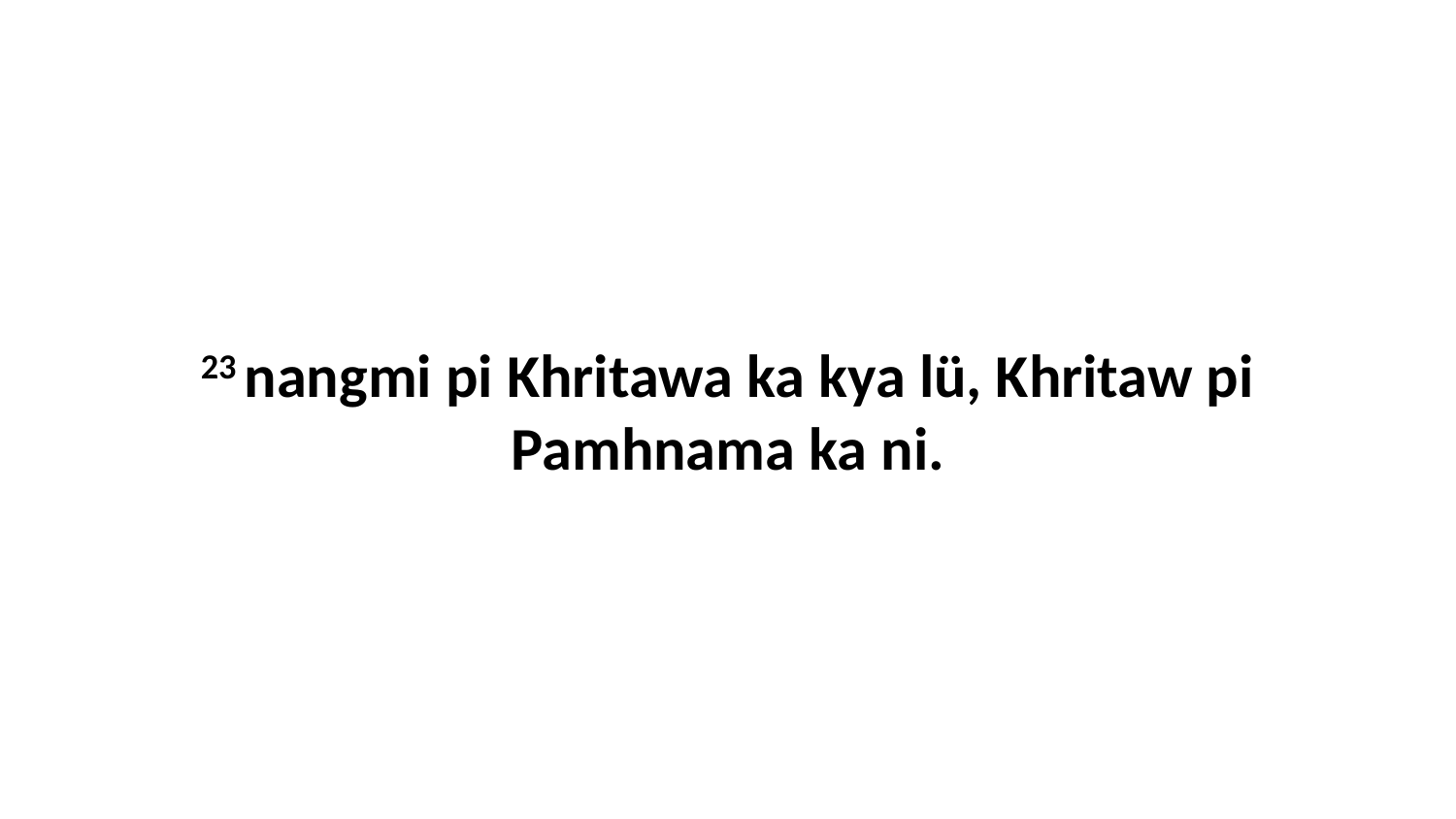

23 nangmi pi Khritawa ka kya lü, Khritaw pi Pamhnama ka ni.